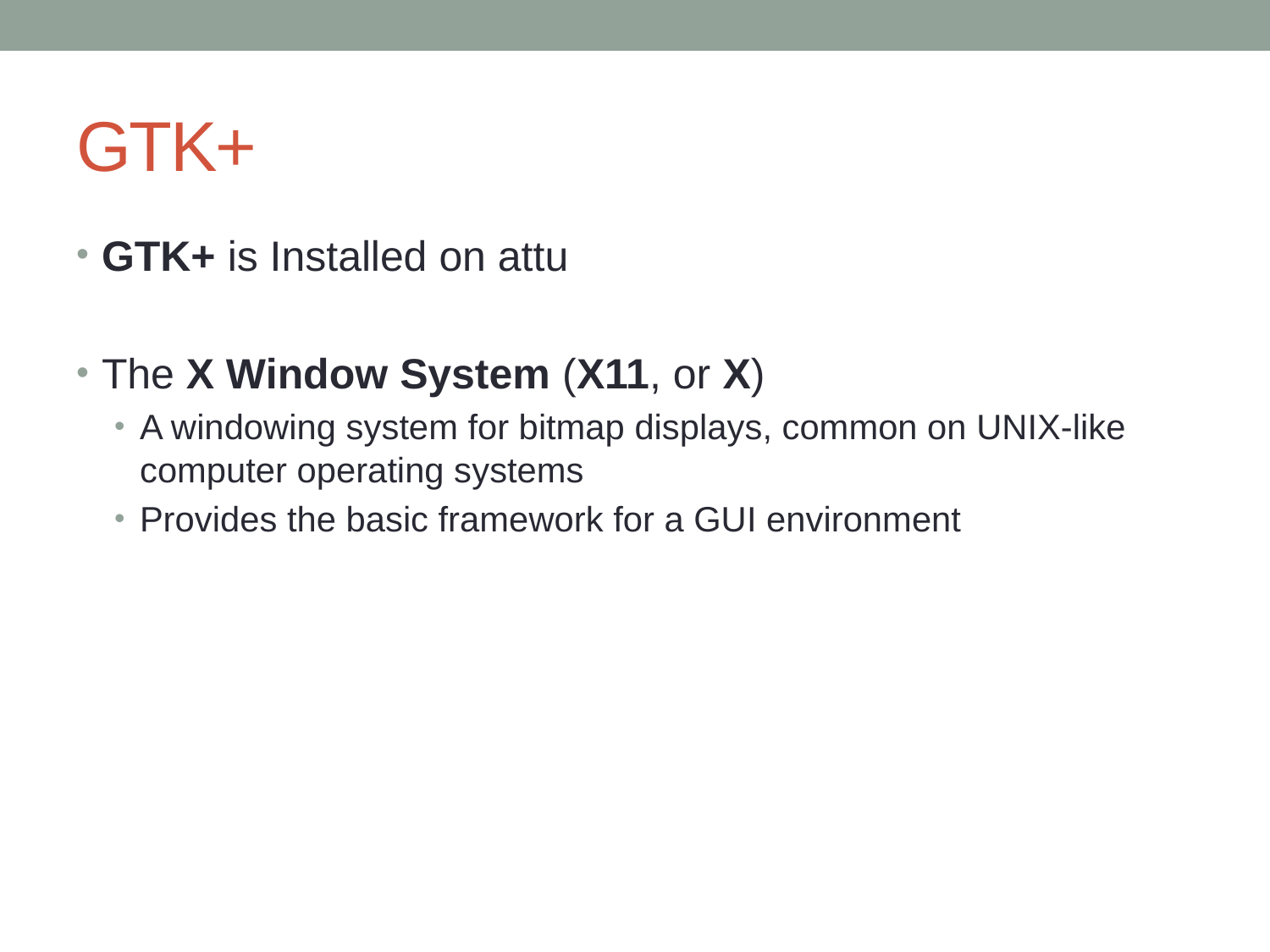

# GTK+
GTK+ is Installed on attu

The X Window System (X11, or X)
A windowing system for bitmap displays, common on UNIX-like computer operating systems
Provides the basic framework for a GUI environment